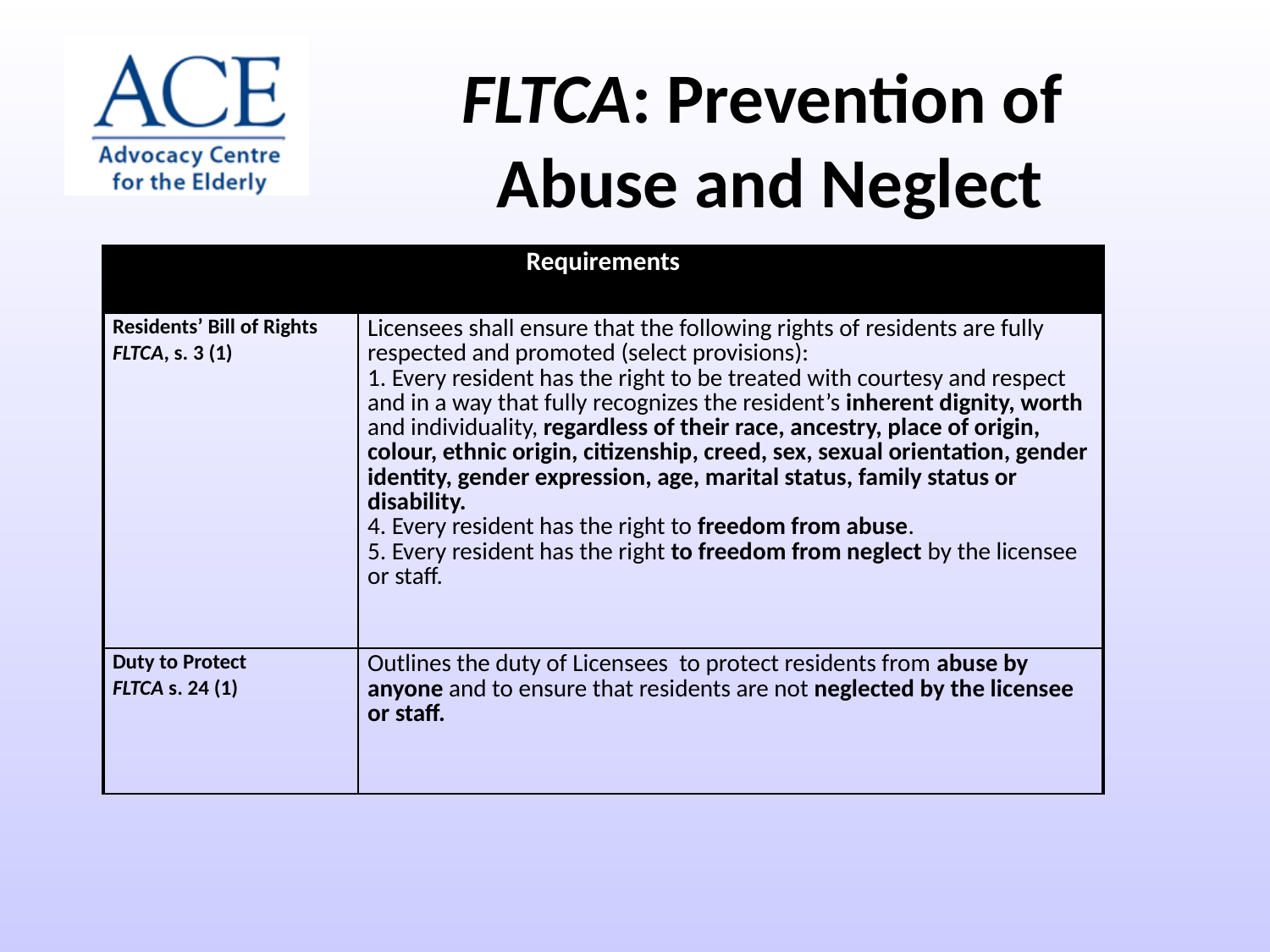

FLTCA: Prevention of
Abuse and Neglect
| Requirements |  |
| --- | --- |
| Residents’ Bill of Rights FLTCA, s. 3 (1) | Licensees shall ensure that the following rights of residents are fully respected and promoted (select provisions): 1. Every resident has the right to be treated with courtesy and respect and in a way that fully recognizes the resident’s inherent dignity, worth and individuality, regardless of their race, ancestry, place of origin, colour, ethnic origin, citizenship, creed, sex, sexual orientation, gender identity, gender expression, age, marital status, family status or disability. 4. Every resident has the right to freedom from abuse. 5. Every resident has the right to freedom from neglect by the licensee or staff. |
| Duty to Protect FLTCA s. 24 (1) | Outlines the duty of Licensees to protect residents from abuse by anyone and to ensure that residents are not neglected by the licensee or staff. |